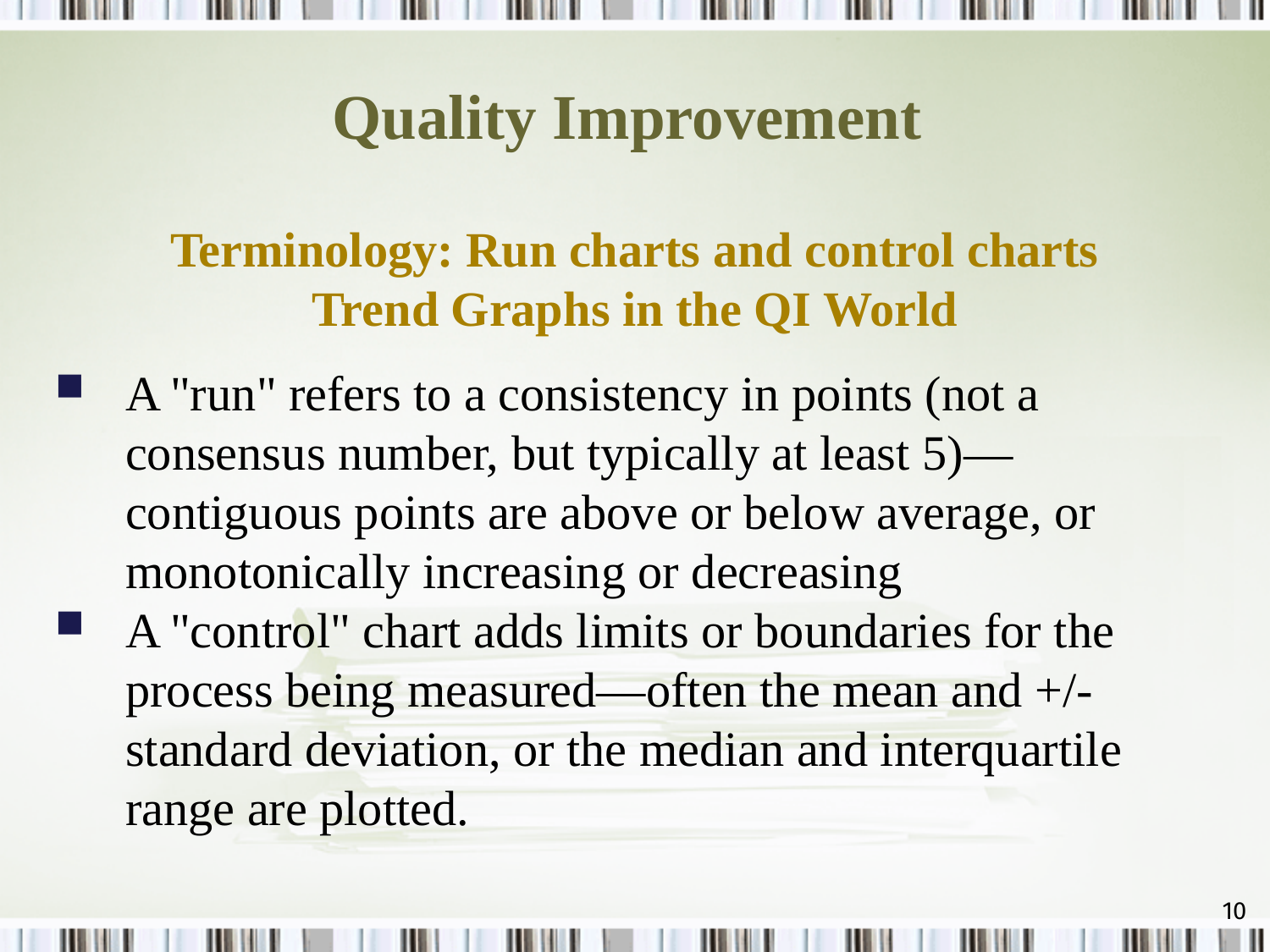

# Quality Improvement
Terminology: Run charts and control charts
Trend Graphs in the QI World

A "run" refers to a consistency in points (not a consensus number, but typically at least 5)—contiguous points are above or below average, or monotonically increasing or decreasing
A "control" chart adds limits or boundaries for the process being measured—often the mean and +/- standard deviation, or the median and interquartile range are plotted.

10